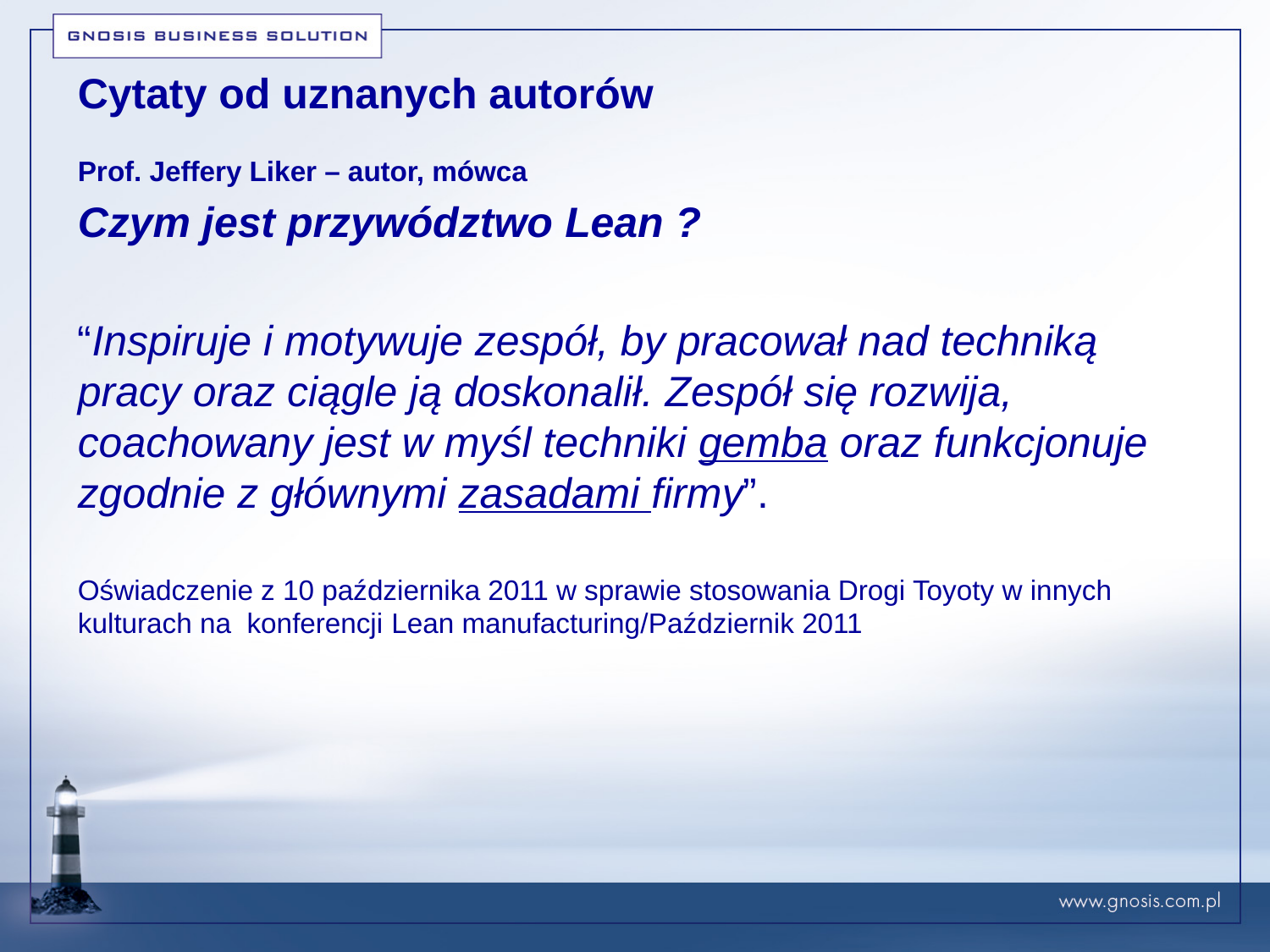

Cytaty od uznanych autorów
Prof. Jeffery Liker – autor, mówca
Czym jest przywództwo Lean ?

“Inspiruje i motywuje zespół, by pracował nad techniką pracy oraz ciągle ją doskonalił. Zespół się rozwija, coachowany jest w myśl techniki gemba oraz funkcjonuje zgodnie z głównymi zasadami firmy”.

Oświadczenie z 10 października 2011 w sprawie stosowania Drogi Toyoty w innych kulturach na  konferencji Lean manufacturing/Październik 2011